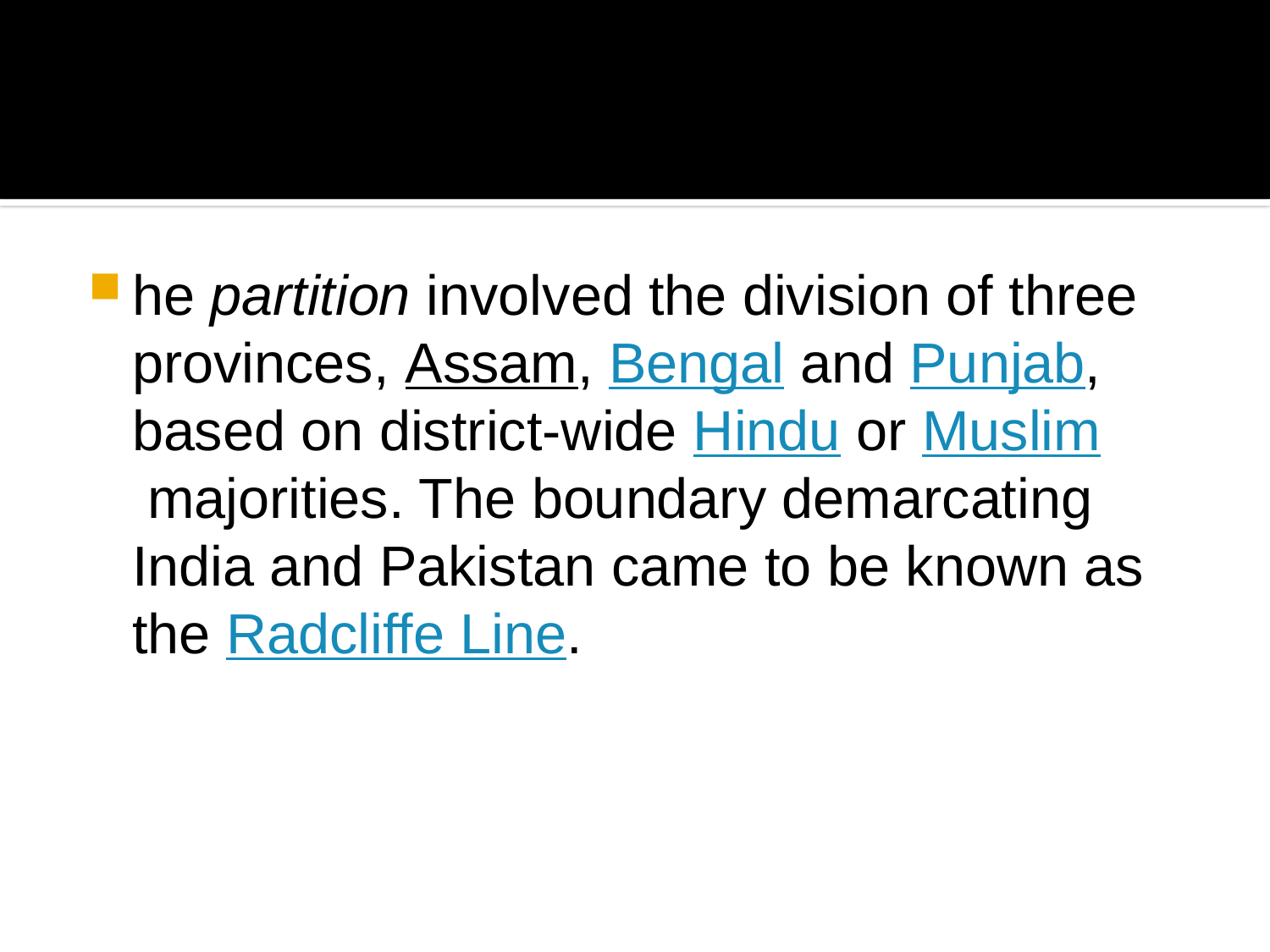

#
he partition involved the division of three provinces, Assam, Bengal and Punjab, based on district-wide Hindu or Muslim majorities. The boundary demarcating India and Pakistan came to be known as the Radcliffe Line.